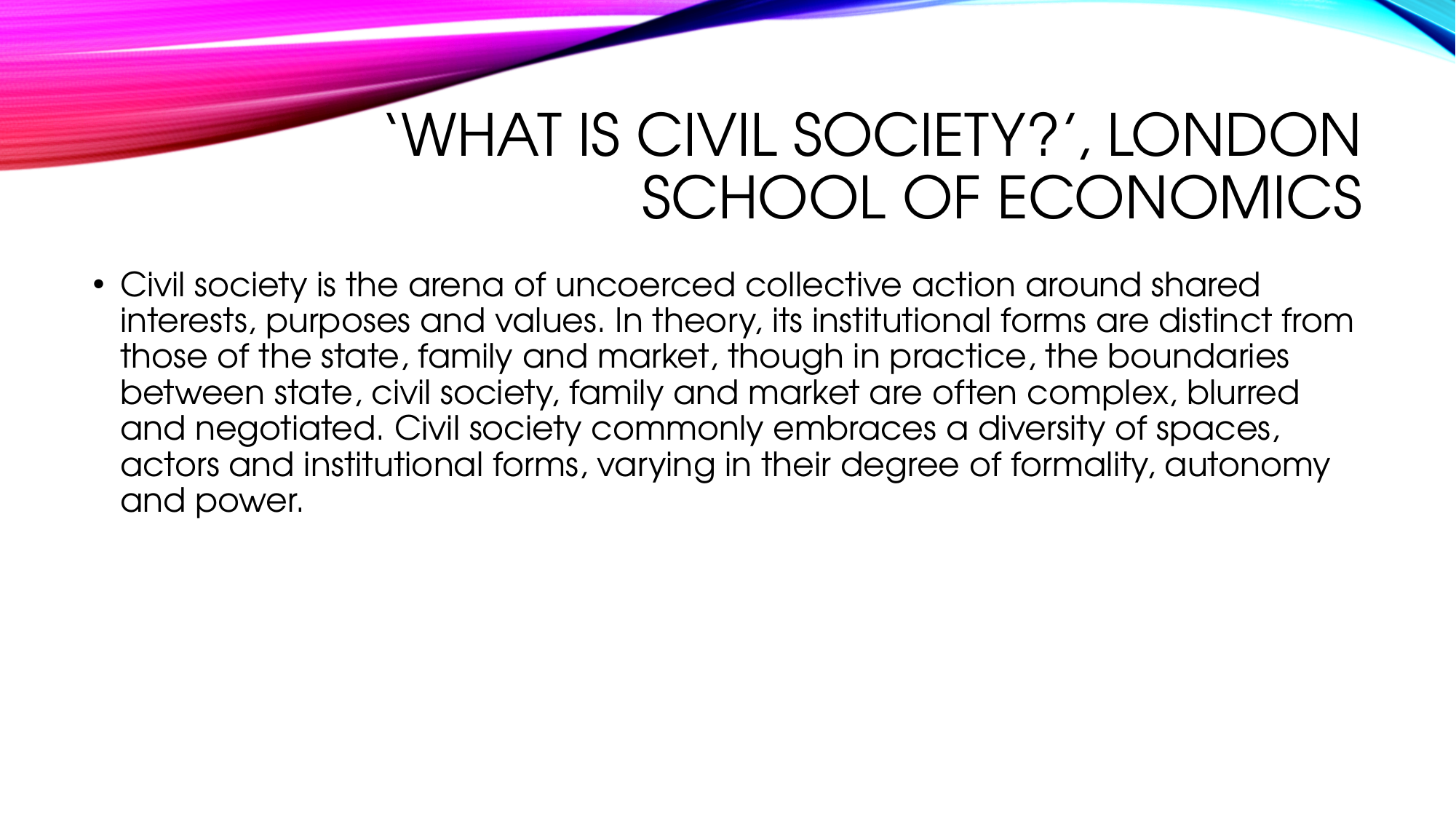

# ‘What Is Civil Society?’, London School of Economics
Civil society is the arena of uncoerced collective action around shared interests, purposes and values. In theory, its institutional forms are distinct from those of the state, family and market, though in practice, the boundaries between state, civil society, family and market are often complex, blurred and negotiated. Civil society commonly embraces a diversity of spaces, actors and institutional forms, varying in their degree of formality, autonomy and power.